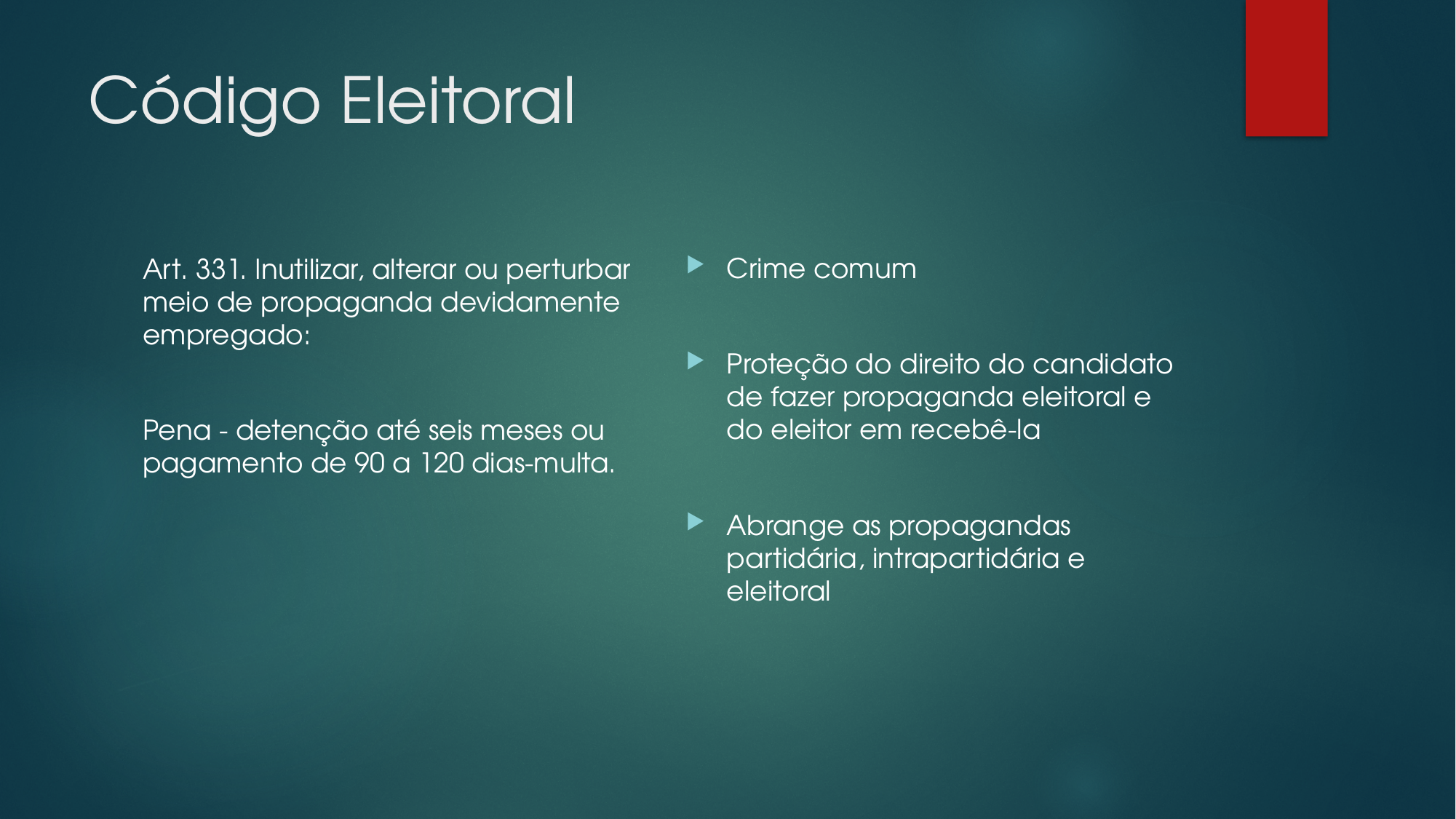

# Código Eleitoral
Crime comum

Proteção do direito do candidato de fazer propaganda eleitoral e do eleitor em recebê-la

Abrange as propagandas partidária, intrapartidária e eleitoral
Art. 331. Inutilizar, alterar ou perturbar meio de propaganda devidamente empregado:

Pena - detenção até seis meses ou pagamento de 90 a 120 dias-multa.